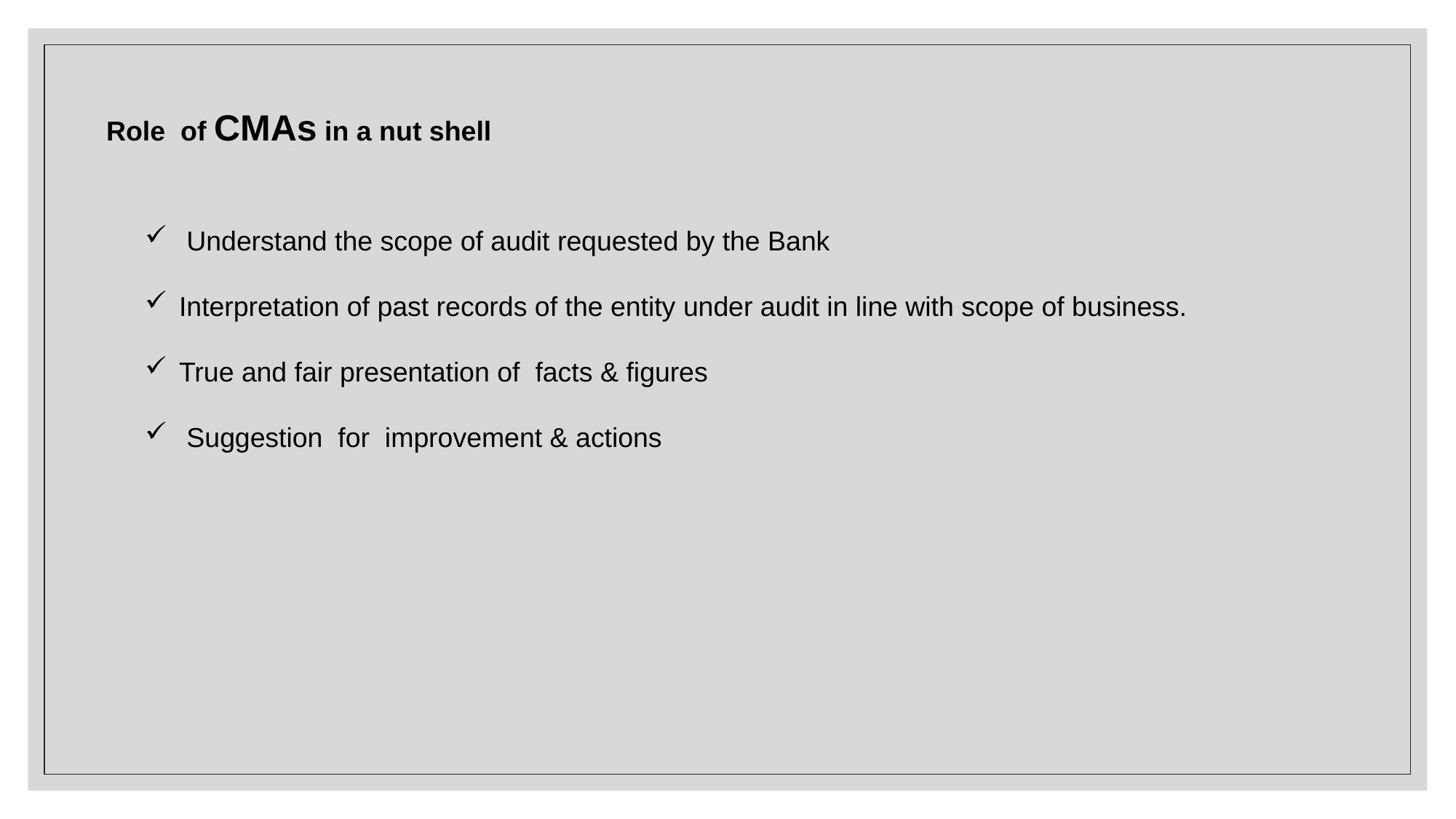

Role  of CMAs in a nut shell
 Understand the scope of audit requested by the Bank

Interpretation of past records of the entity under audit in line with scope of business.

True and fair presentation of  facts & figures

 Suggestion  for  improvement & actions